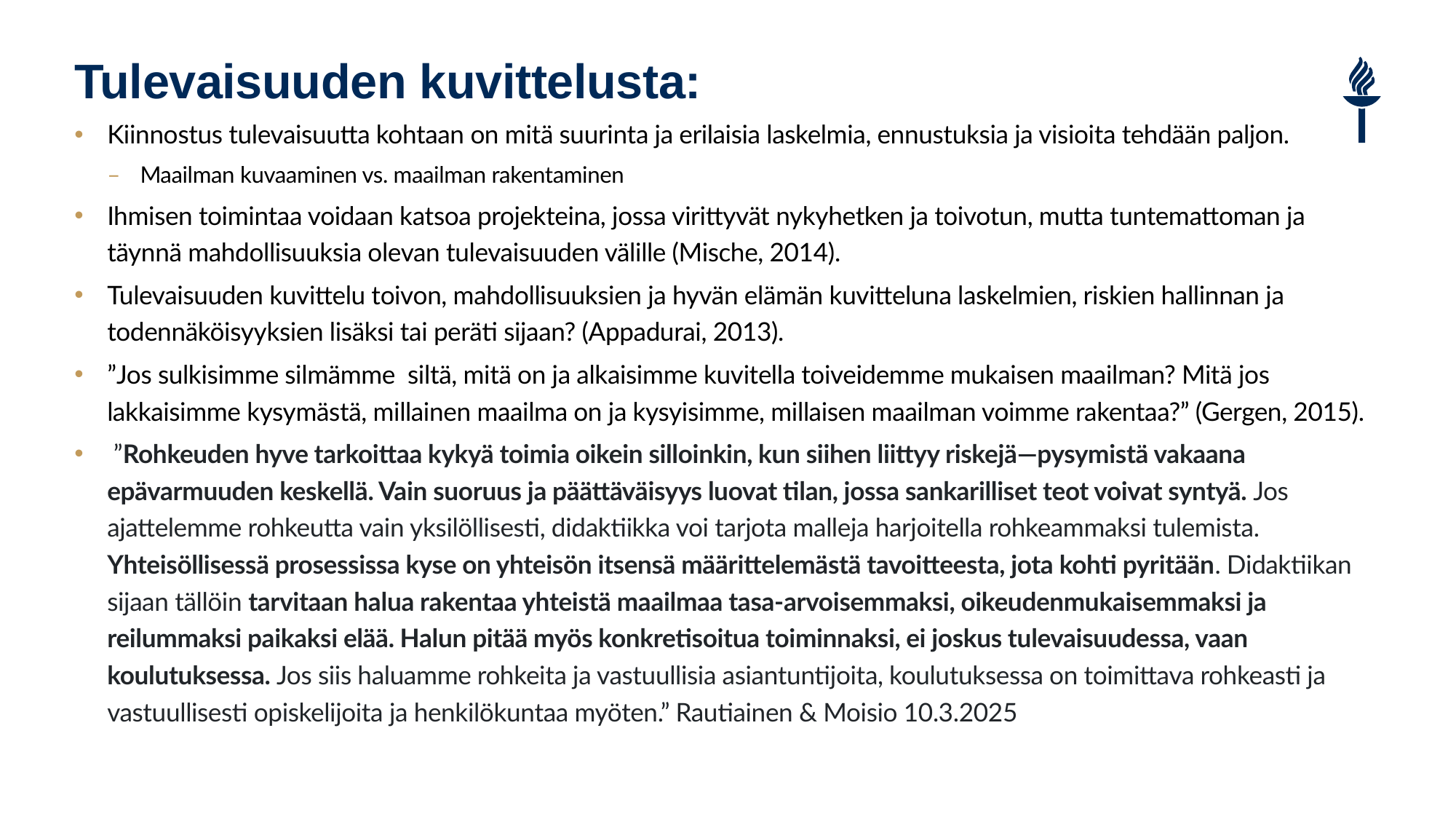

# Tulevaisuuden kuvittelusta:
Kiinnostus tulevaisuutta kohtaan on mitä suurinta ja erilaisia laskelmia, ennustuksia ja visioita tehdään paljon.
Maailman kuvaaminen vs. maailman rakentaminen
Ihmisen toimintaa voidaan katsoa projekteina, jossa virittyvät nykyhetken ja toivotun, mutta tuntemattoman ja täynnä mahdollisuuksia olevan tulevaisuuden välille (Mische, 2014).
Tulevaisuuden kuvittelu toivon, mahdollisuuksien ja hyvän elämän kuvitteluna laskelmien, riskien hallinnan ja todennäköisyyksien lisäksi tai peräti sijaan? (Appadurai, 2013).
”Jos sulkisimme silmämme  siltä, mitä on ja alkaisimme kuvitella toiveidemme mukaisen maailman? Mitä jos lakkaisimme kysymästä, millainen maailma on ja kysyisimme, millaisen maailman voimme rakentaa?” (Gergen, 2015).
 ”Rohkeuden hyve tarkoittaa kykyä toimia oikein silloinkin, kun siihen liittyy riskejä—pysymistä vakaana epävarmuuden keskellä. Vain suoruus ja päättäväisyys luovat tilan, jossa sankarilliset teot voivat syntyä. Jos ajattelemme rohkeutta vain yksilöllisesti, didaktiikka voi tarjota malleja harjoitella rohkeammaksi tulemista. Yhteisöllisessä prosessissa kyse on yhteisön itsensä määrittelemästä tavoitteesta, jota kohti pyritään. Didaktiikan sijaan tällöin tarvitaan halua rakentaa yhteistä maailmaa tasa-arvoisemmaksi, oikeudenmukaisemmaksi ja reilummaksi paikaksi elää. Halun pitää myös konkretisoitua toiminnaksi, ei joskus tulevaisuudessa, vaan koulutuksessa. Jos siis haluamme rohkeita ja vastuullisia asiantuntijoita, koulutuksessa on toimittava rohkeasti ja vastuullisesti opiskelijoita ja henkilökuntaa myöten.” Rautiainen & Moisio 10.3.2025